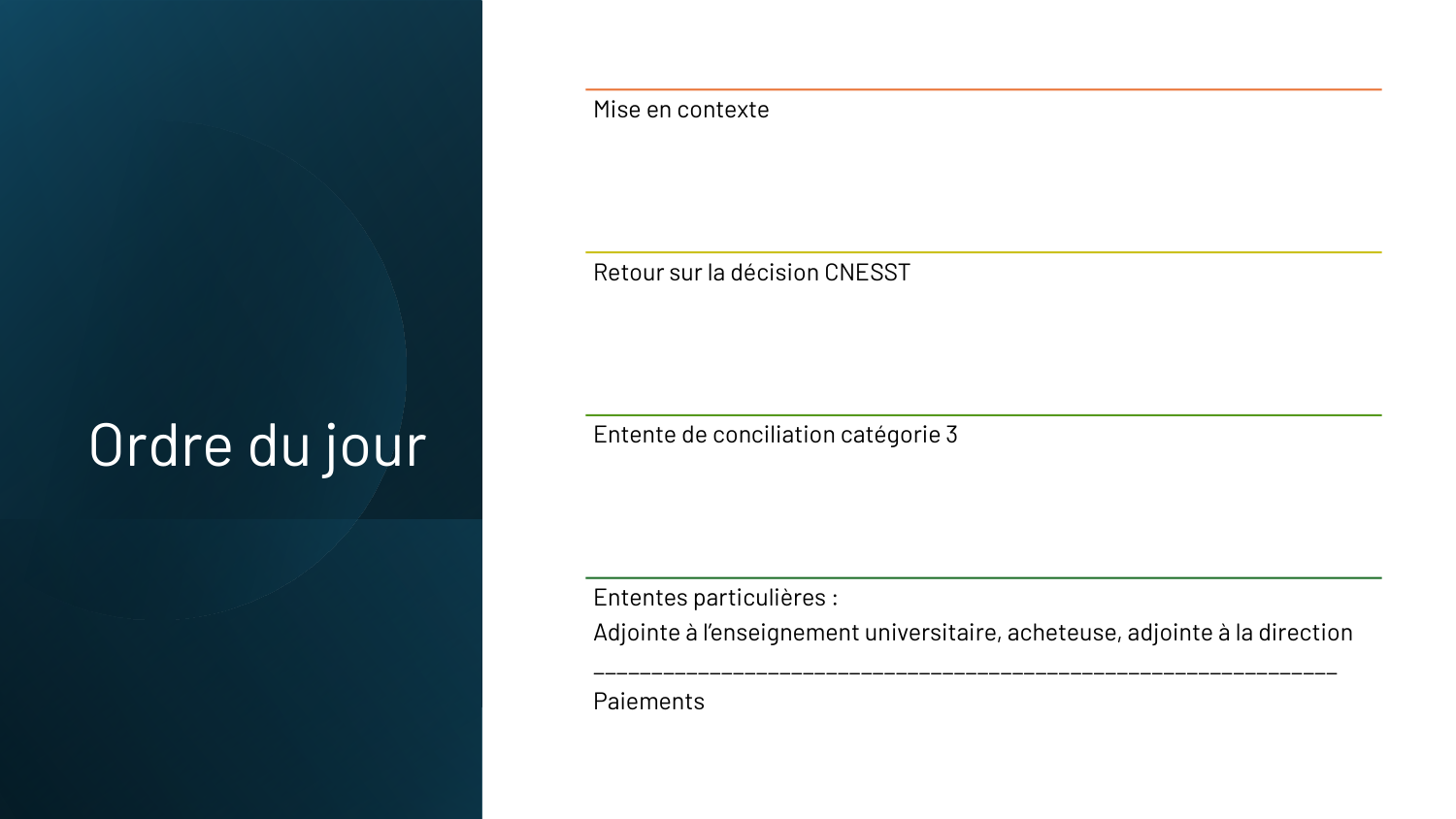

Mise en contexte
Retour sur la décision CNESST
Entente de conciliation catégorie 3
Ententes particulières :
Adjointe à l’enseignement universitaire, acheteuse, adjointe à la direction
________________________________________________________________
Paiements

# Ordre du jour